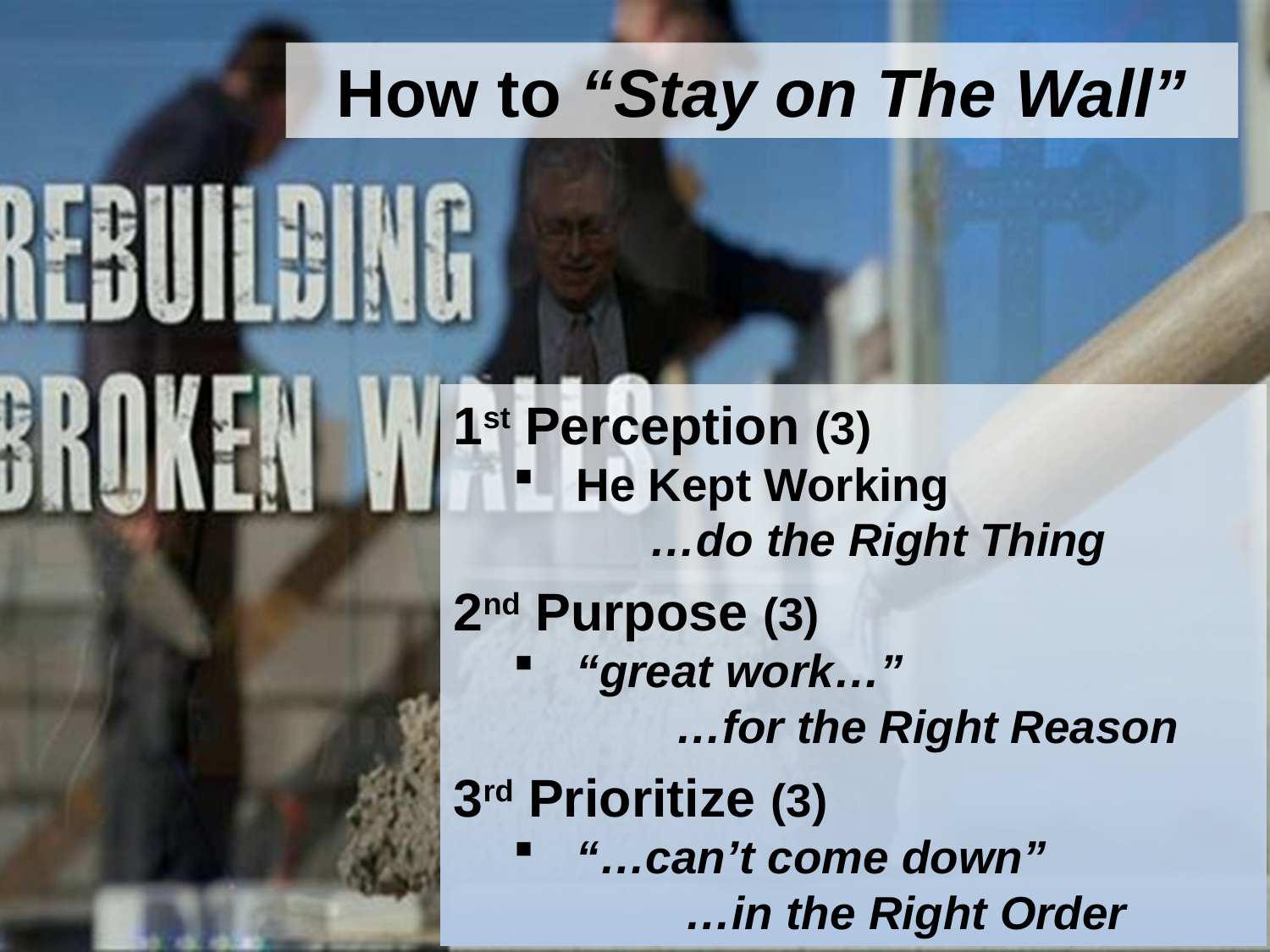

# How to “Stay on The Wall”
1st Perception (3)
  He Kept Working
	      …do the Right Thing
2nd Purpose (3)
  “great work…”
	        …for the Right Reason
3rd Prioritize (3)
  “…can’t come down”
                  …in the Right Order